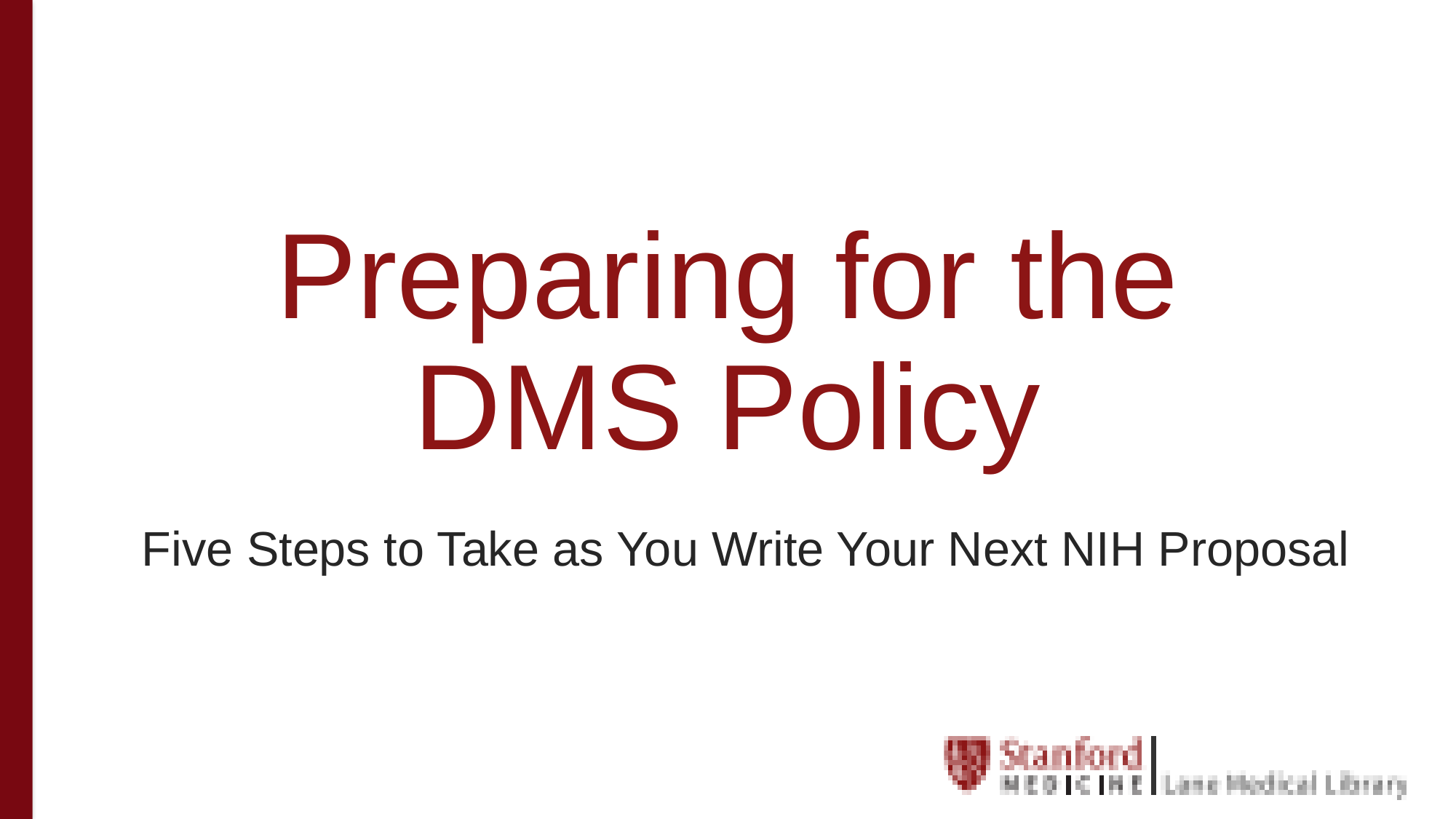

# Preparing for the DMS Policy
Five Steps to Take as You Write Your Next NIH Proposal